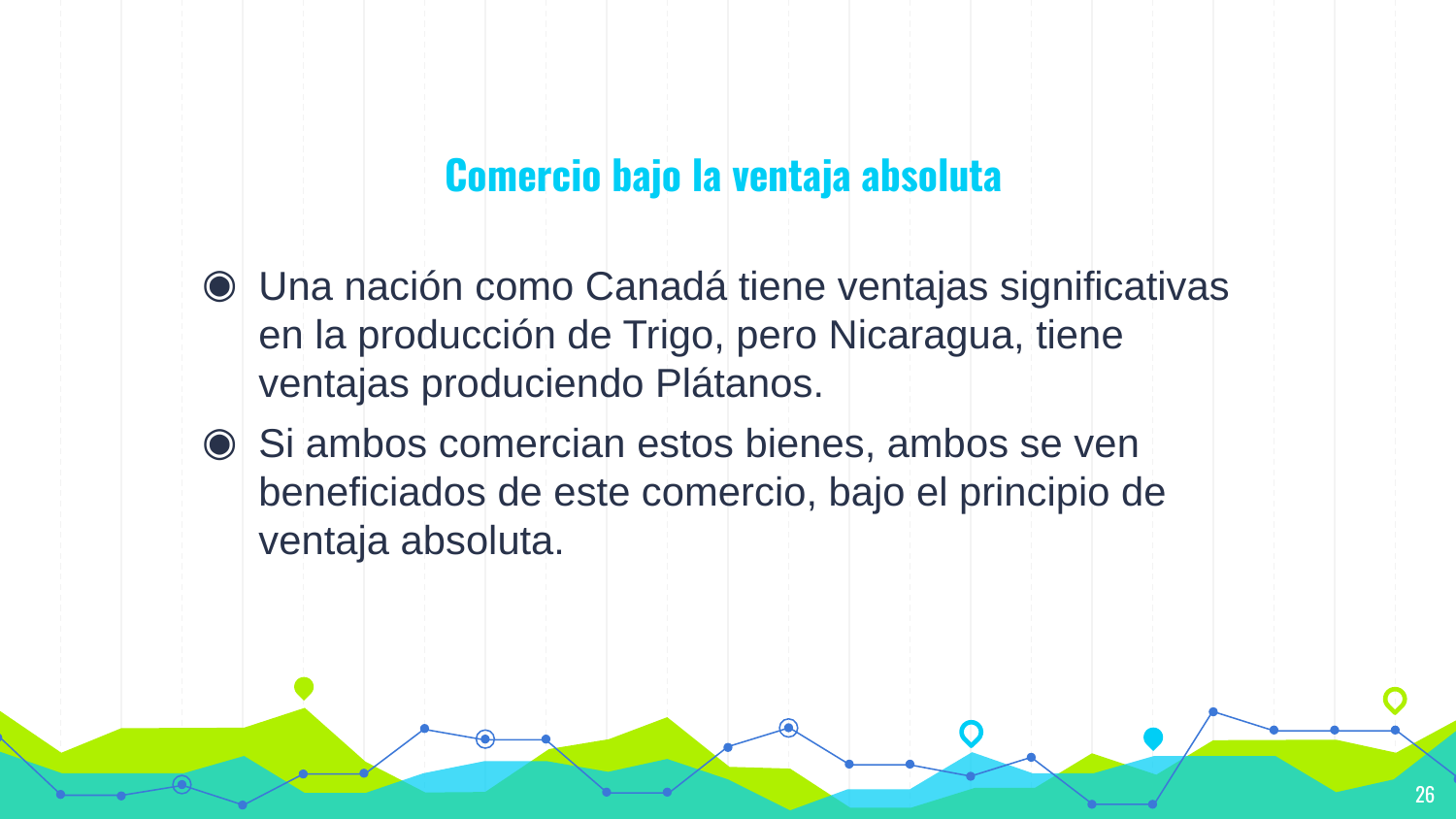

# Comercio bajo la ventaja absoluta
Una nación como Canadá tiene ventajas significativas en la producción de Trigo, pero Nicaragua, tiene ventajas produciendo Plátanos.
Si ambos comercian estos bienes, ambos se ven beneficiados de este comercio, bajo el principio de ventaja absoluta.
26